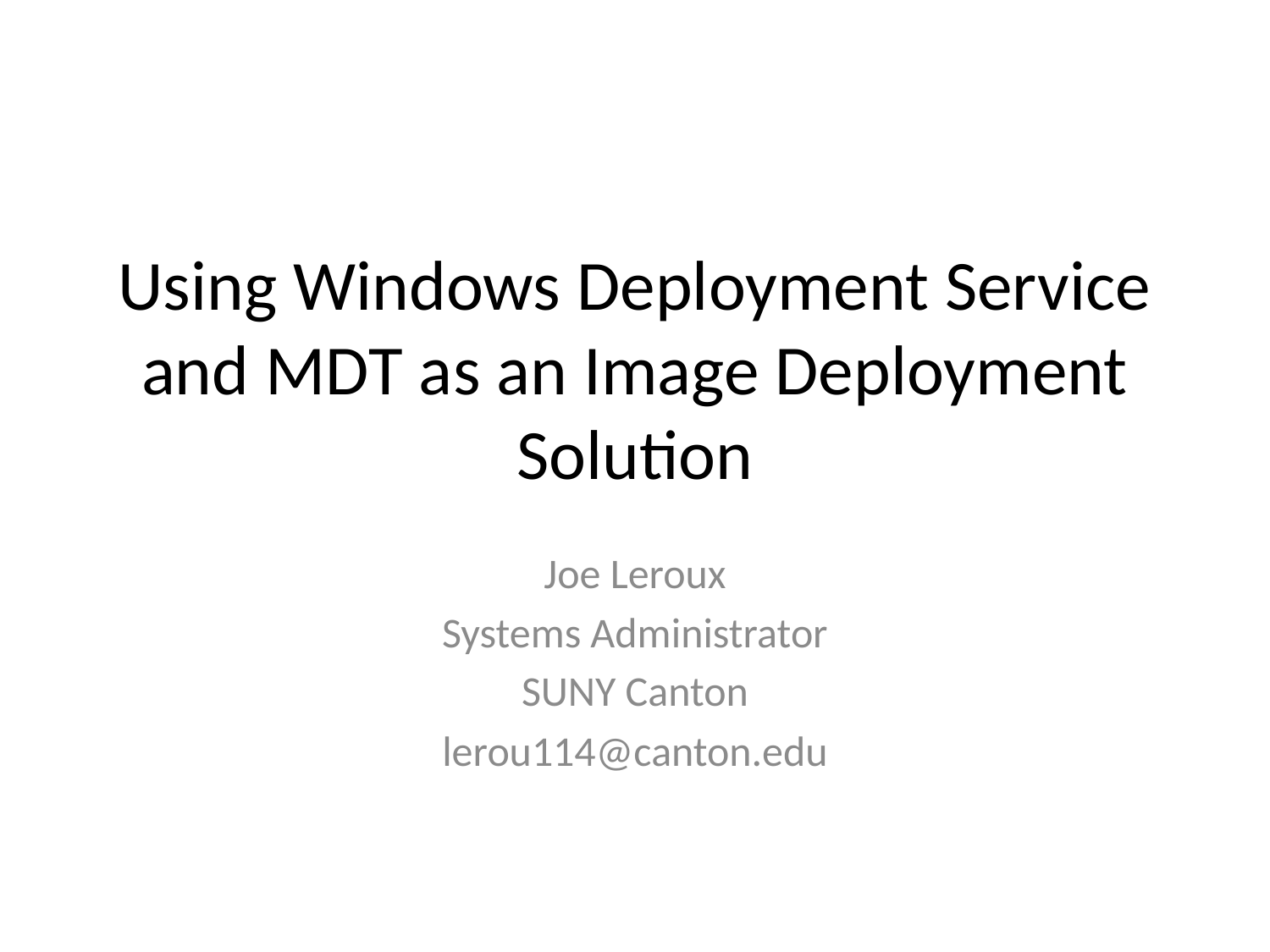

# Using Windows Deployment Service and MDT as an Image Deployment Solution
Joe Leroux
Systems Administrator
SUNY Canton
lerou114@canton.edu